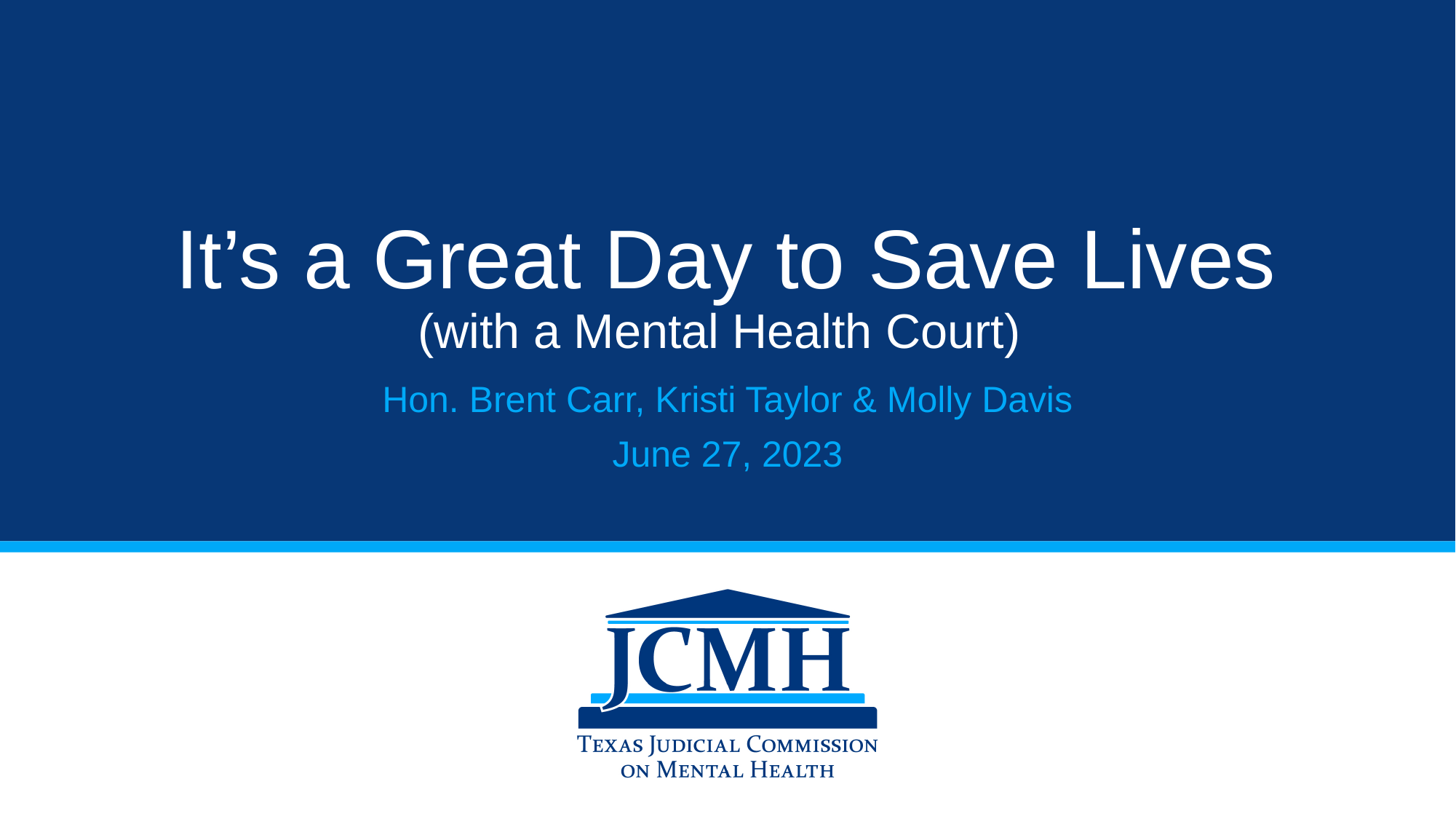

# It’s a Great Day to Save Lives (with a Mental Health Court)
Hon. Brent Carr, Kristi Taylor & Molly Davis
June 27, 2023